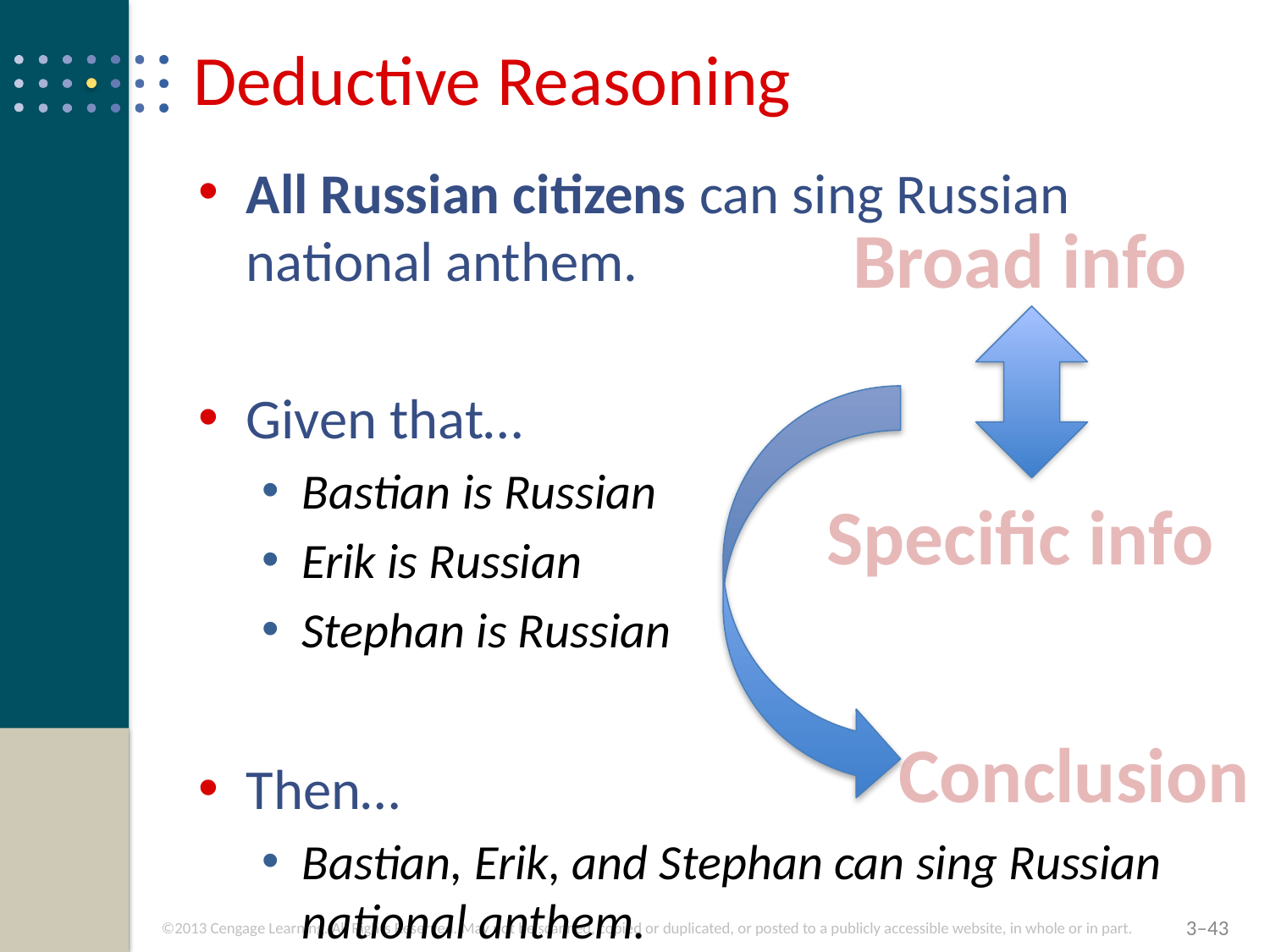

# Deductive Reasoning
All Russian citizens can sing Russian national anthem.

Given that…
Bastian is Russian
Erik is Russian
Stephan is Russian

Then…
Bastian, Erik, and Stephan can sing Russian national anthem.
Broad info

Specific info
Conclusion
3–43